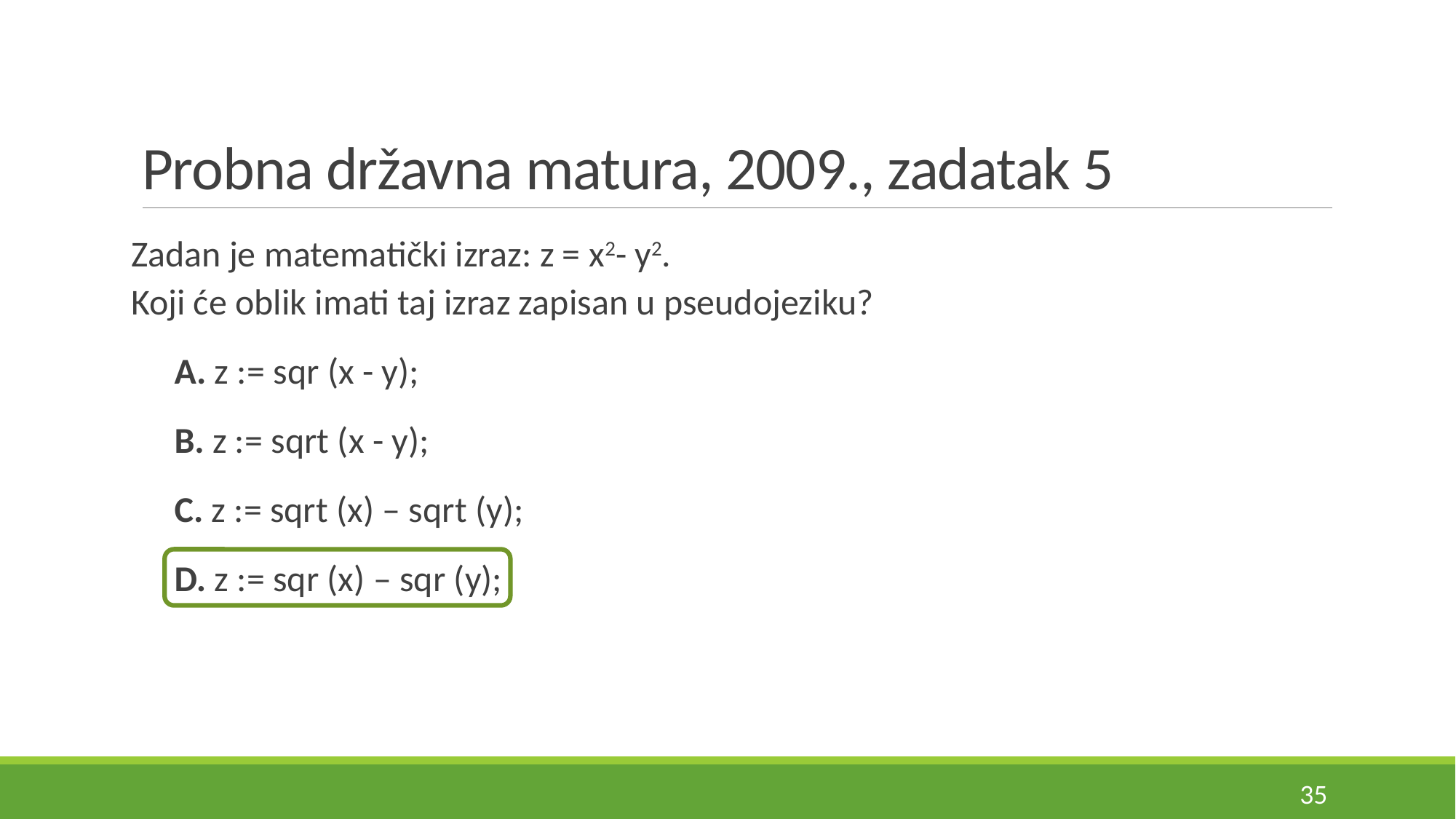

# Probna državna matura, 2009., zadatak 5
Zadan je matematički izraz: z = x2- y2.
Koji će oblik imati taj izraz zapisan u pseudojeziku?
A. z := sqr (x - y);
B. z := sqrt (x - y);
C. z := sqrt (x) – sqrt (y);
D. z := sqr (x) – sqr (y);

35